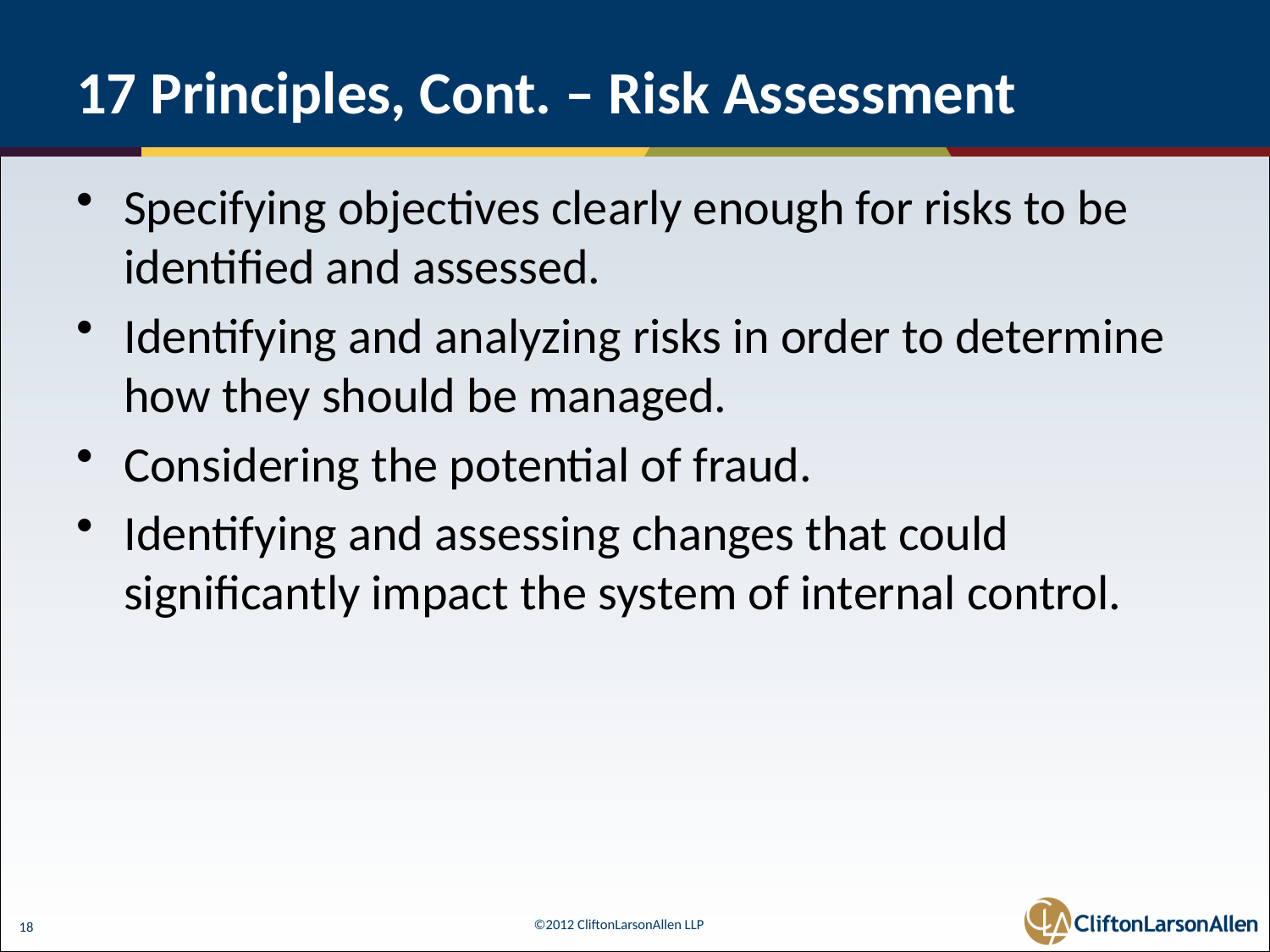

# 17 Principles, Cont. – Risk Assessment
Specifying objectives clearly enough for risks to be identified and assessed.
Identifying and analyzing risks in order to determine how they should be managed.
Considering the potential of fraud.
Identifying and assessing changes that could significantly impact the system of internal control.